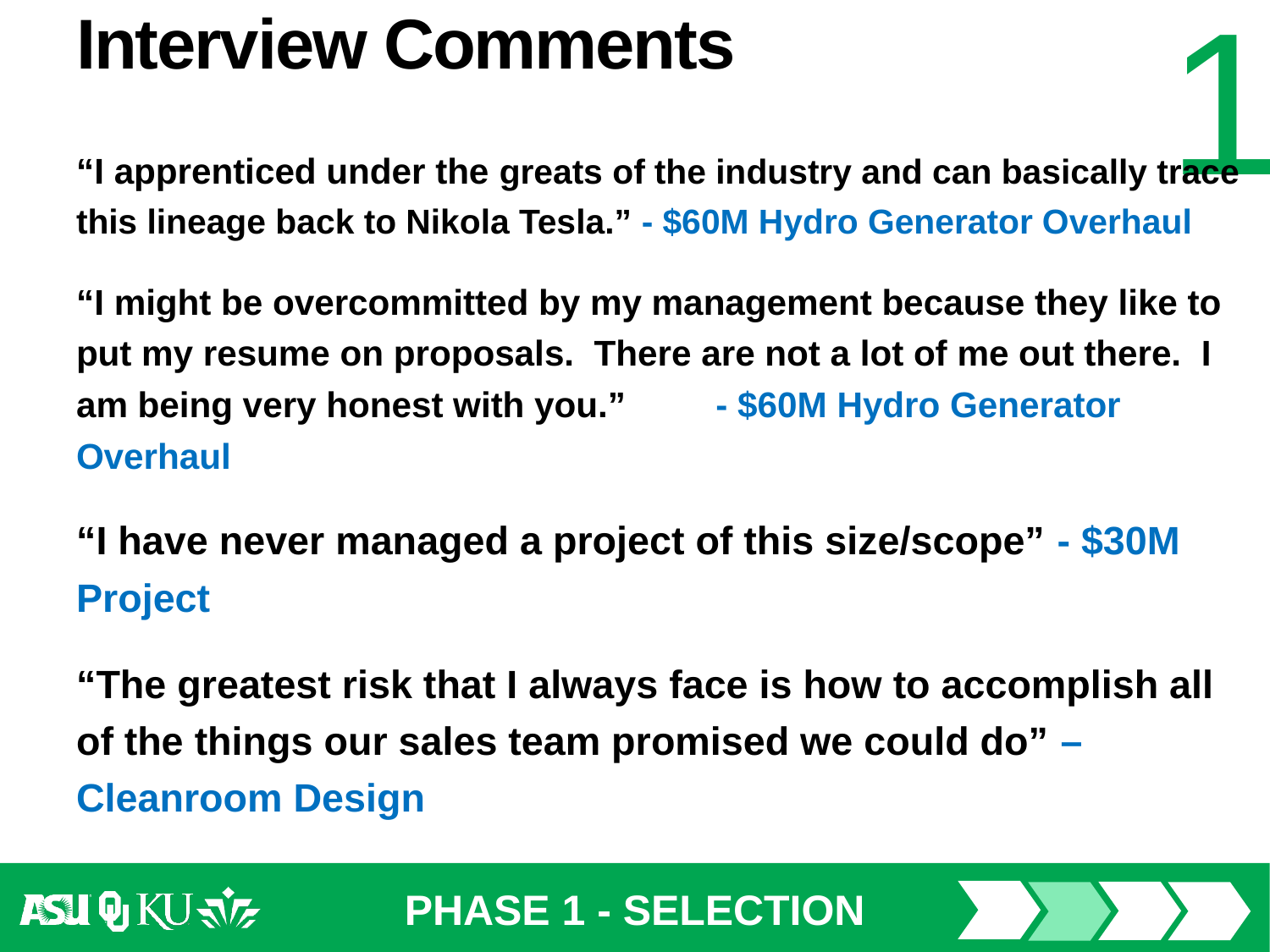

# Interview Comments
“I apprenticed under the greats of the industry and can basically trace this lineage back to Nikola Tesla.” - $60M Hydro Generator Overhaul
“I might be overcommitted by my management because they like to put my resume on proposals.  There are not a lot of me out there.  I am being very honest with you.”         - $60M Hydro Generator Overhaul
“I have never managed a project of this size/scope” - $30M Project
“The greatest risk that I always face is how to accomplish all of the things our sales team promised we could do” – Cleanroom Design